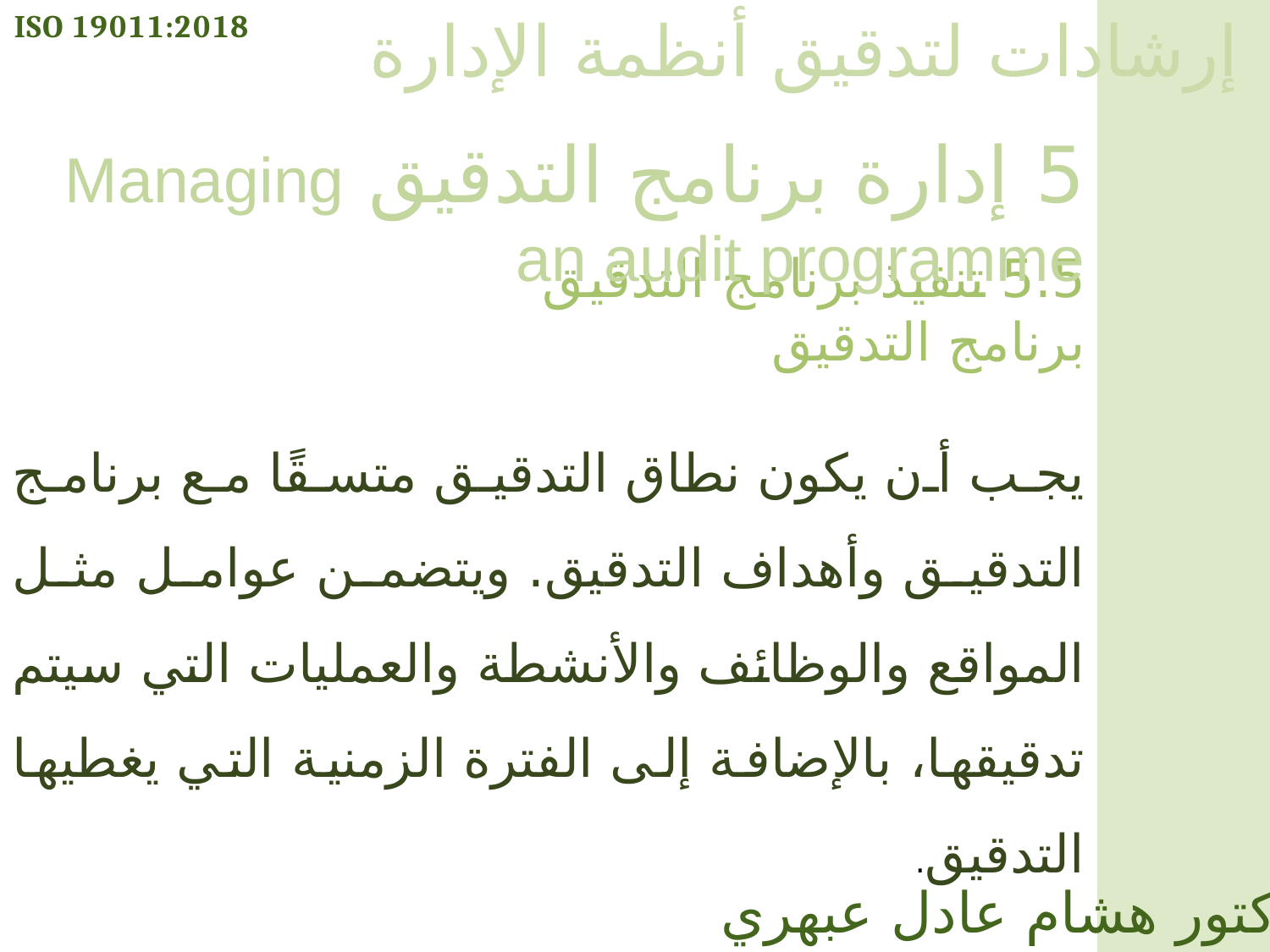

ISO 19011:2018
إرشادات لتدقيق أنظمة الإدارة

5 إدارة برنامج التدقيق Managing an audit programme
5.5 تنفيذ برنامج التدقيق برنامج التدقيق
يجب أن يكون نطاق التدقيق متسقًا مع برنامج التدقيق وأهداف التدقيق. ويتضمن عوامل مثل المواقع والوظائف والأنشطة والعمليات التي سيتم تدقيقها، بالإضافة إلى الفترة الزمنية التي يغطيها التدقيق.
الدكتور هشام عادل عبهري